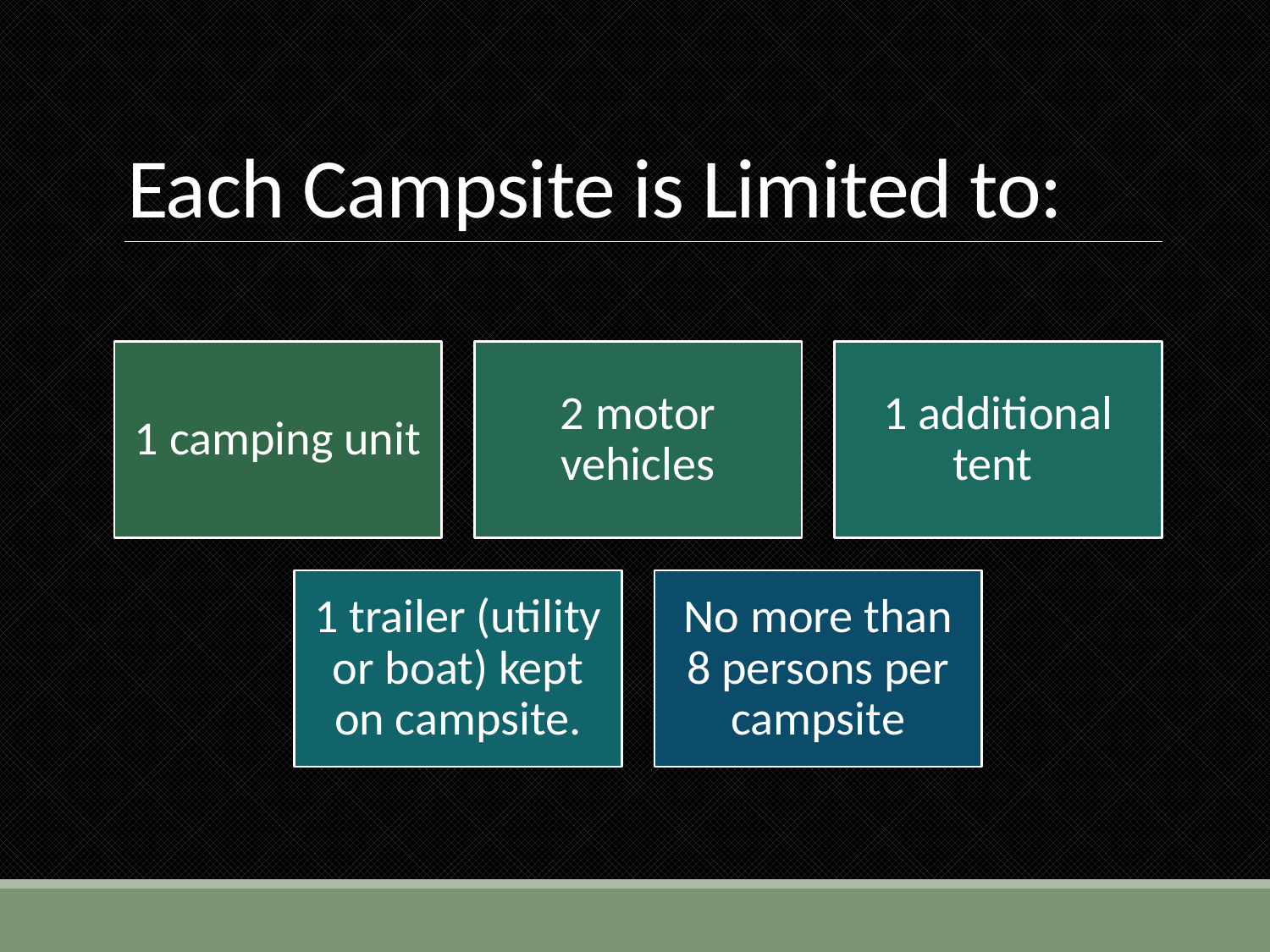

# Each Campsite is Limited to:
1 camping unit
2 motor vehicles
1 additional tent
1 trailer (utility or boat) kept on campsite.
No more than 8 persons per campsite